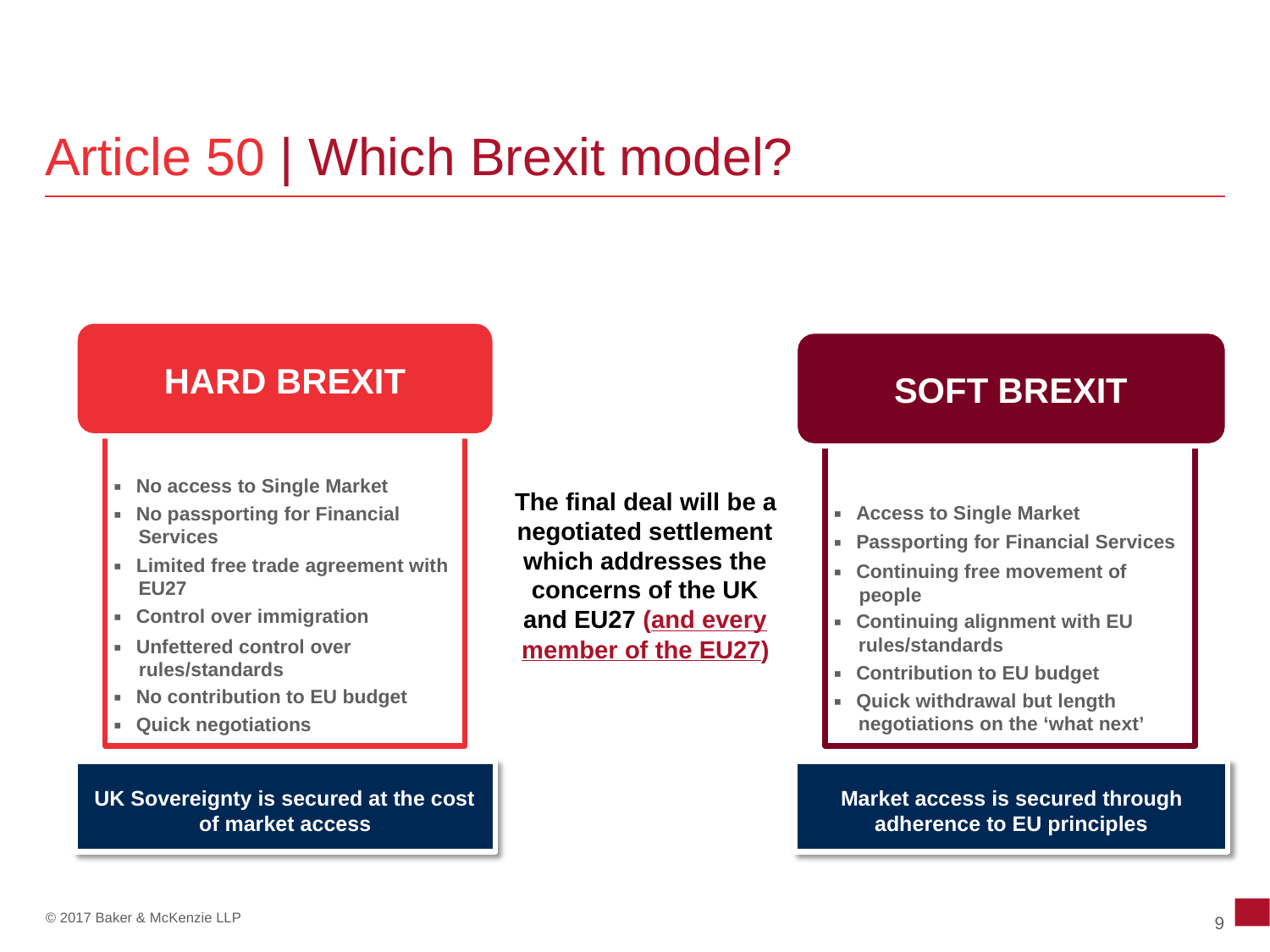

Article 50 | Which Brexit model?

HARD BREXIT
▪   No access to Single Market
▪   No passporting for Financial
Services
▪   Limited free trade agreement with
EU27
▪   Control over immigration
▪   Unfettered control over rules/standards
▪   No contribution to EU budget
▪   Quick negotiations

SOFT BREXIT
▪   Access to Single Market
▪   Passporting for Financial Services
▪   Continuing free movement of people
▪   Continuing alignment with EU
rules/standards
▪   Contribution to EU budget
▪   Quick withdrawal but length
negotiations on the ‘what next’
The final deal will be a
negotiated settlement which addresses the concerns of the UK and EU27 (and every
member of the EU27)

UK Sovereignty is secured at the cost of market access

Market access is secured through adherence to EU principles

9
© 2017 Baker & McKenzie LLP